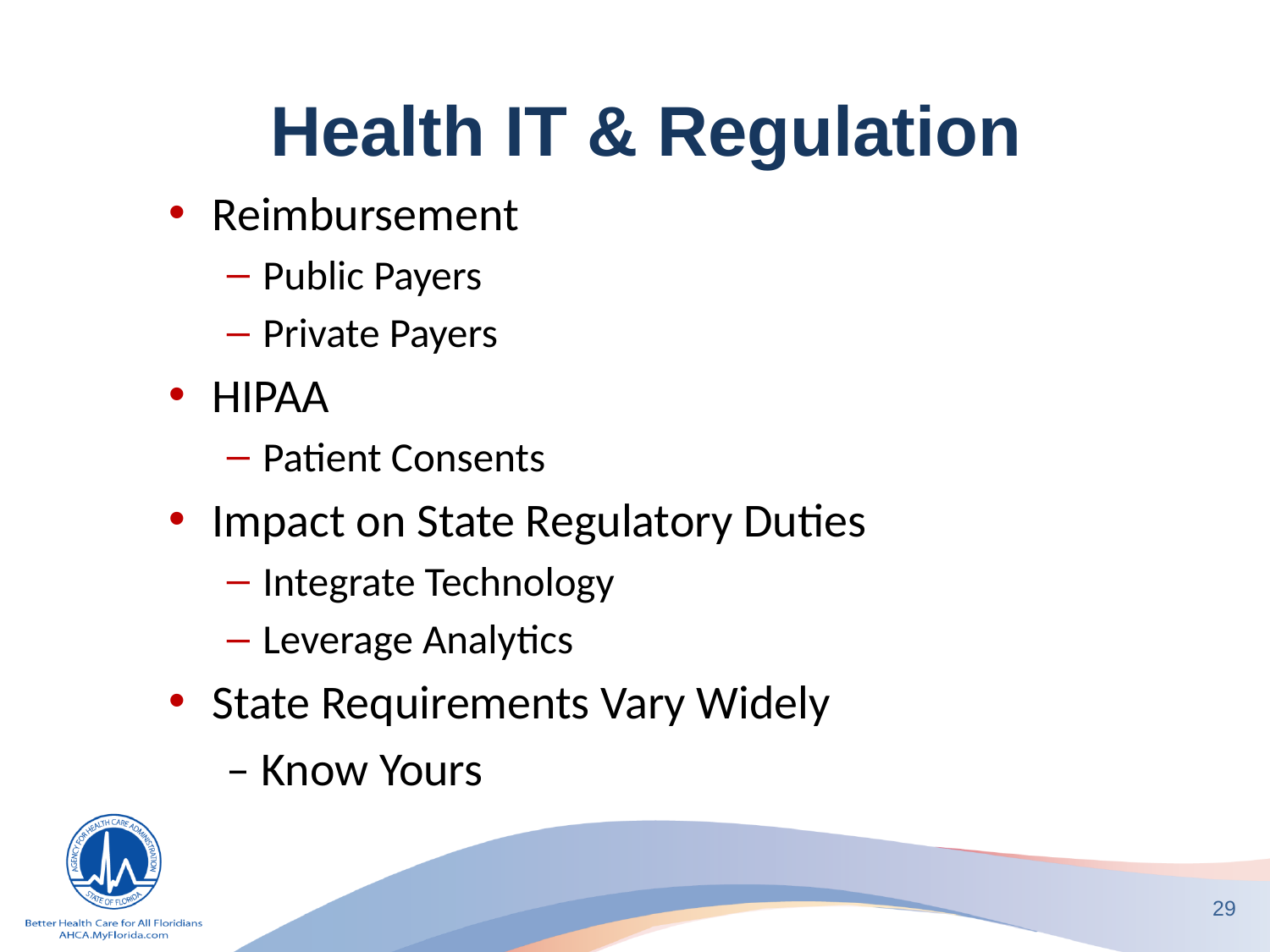

# Health IT & Regulation
Reimbursement
Public Payers
Private Payers
HIPAA
Patient Consents
Impact on State Regulatory Duties
Integrate Technology
Leverage Analytics
State Requirements Vary Widely
– Know Yours
29